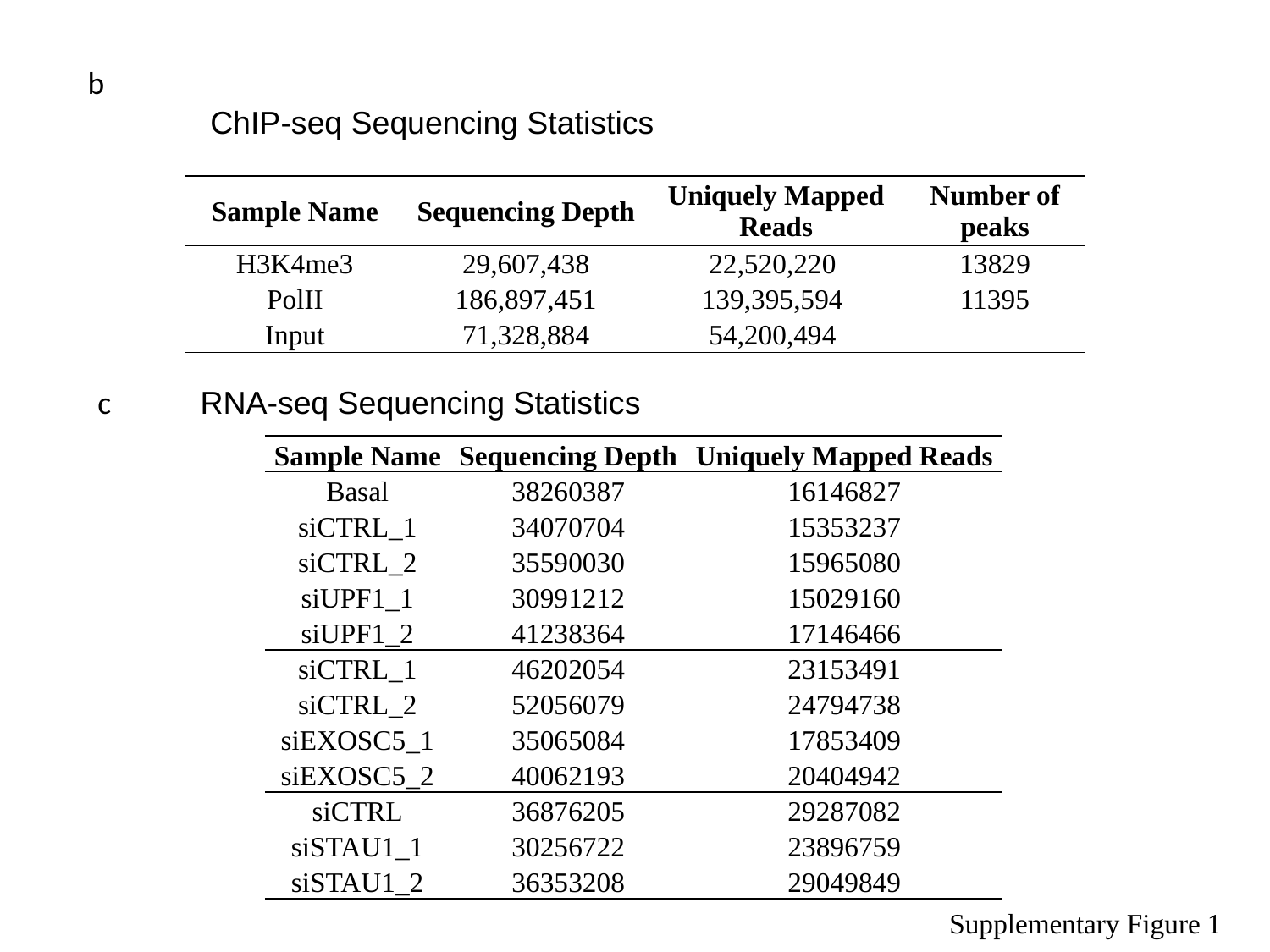

b
ChIP-seq Sequencing Statistics
| Sample Name | Sequencing Depth | Uniquely Mapped Reads | Number of peaks |
| --- | --- | --- | --- |
| H3K4me3 | 29,607,438 | 22,520,220 | 13829 |
| PolII | 186,897,451 | 139,395,594 | 11395 |
| Input | 71,328,884 | 54,200,494 |  |
c
RNA-seq Sequencing Statistics
| Sample Name | Sequencing Depth | Uniquely Mapped Reads |
| --- | --- | --- |
| Basal | 38260387 | 16146827 |
| siCTRL\_1 | 34070704 | 15353237 |
| siCTRL\_2 | 35590030 | 15965080 |
| siUPF1\_1 | 30991212 | 15029160 |
| siUPF1\_2 | 41238364 | 17146466 |
| siCTRL\_1 | 46202054 | 23153491 |
| siCTRL\_2 | 52056079 | 24794738 |
| siEXOSC5\_1 | 35065084 | 17853409 |
| siEXOSC5\_2 | 40062193 | 20404942 |
| siCTRL | 36876205 | 29287082 |
| siSTAU1\_1 | 30256722 | 23896759 |
| siSTAU1\_2 | 36353208 | 29049849 |
Supplementary Figure 1